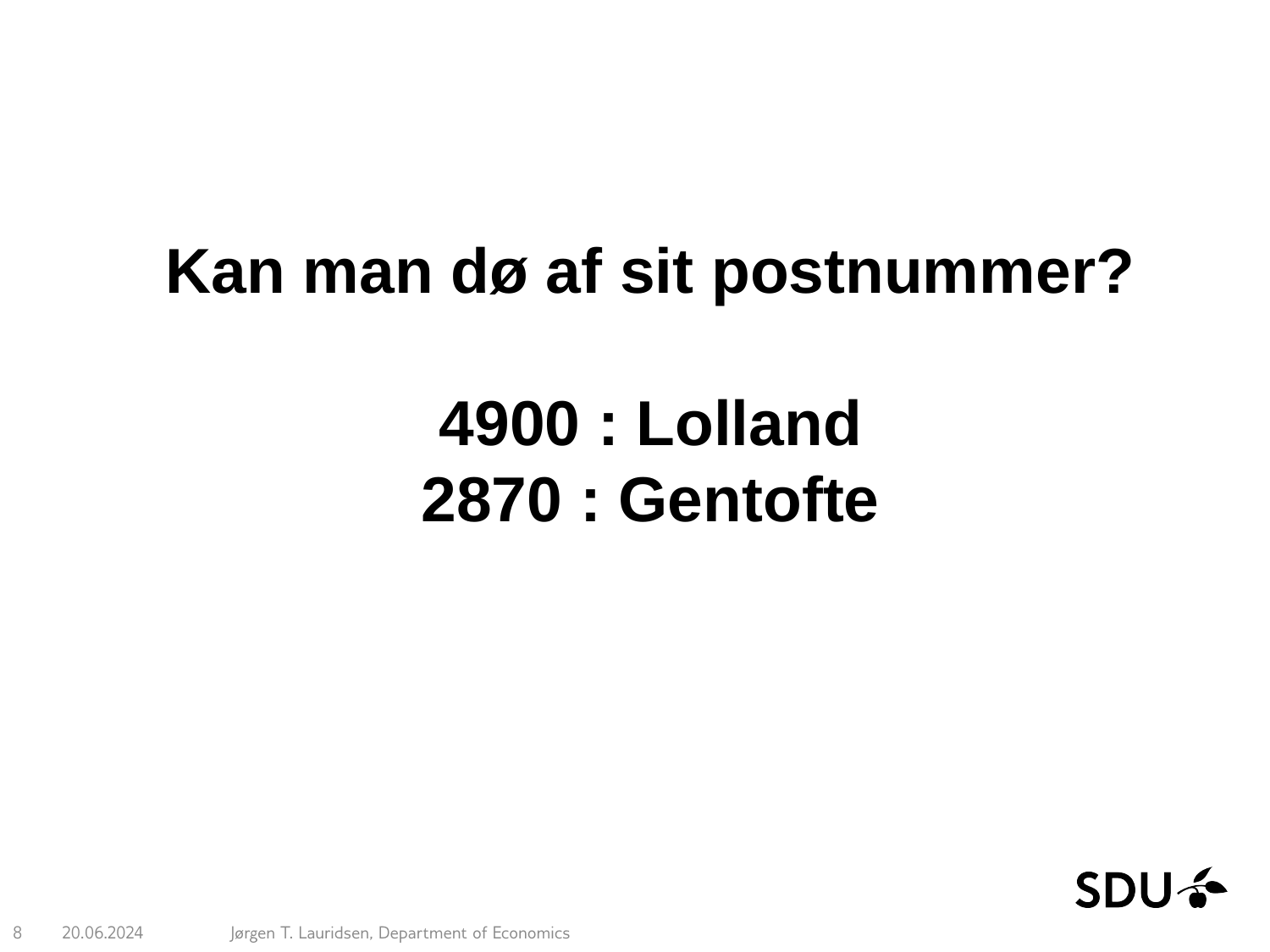

# Kan man dø af sit postnummer? 4900 : Lolland 2870 : Gentofte
8
20.06.2024
Jørgen T. Lauridsen, Department of Economics